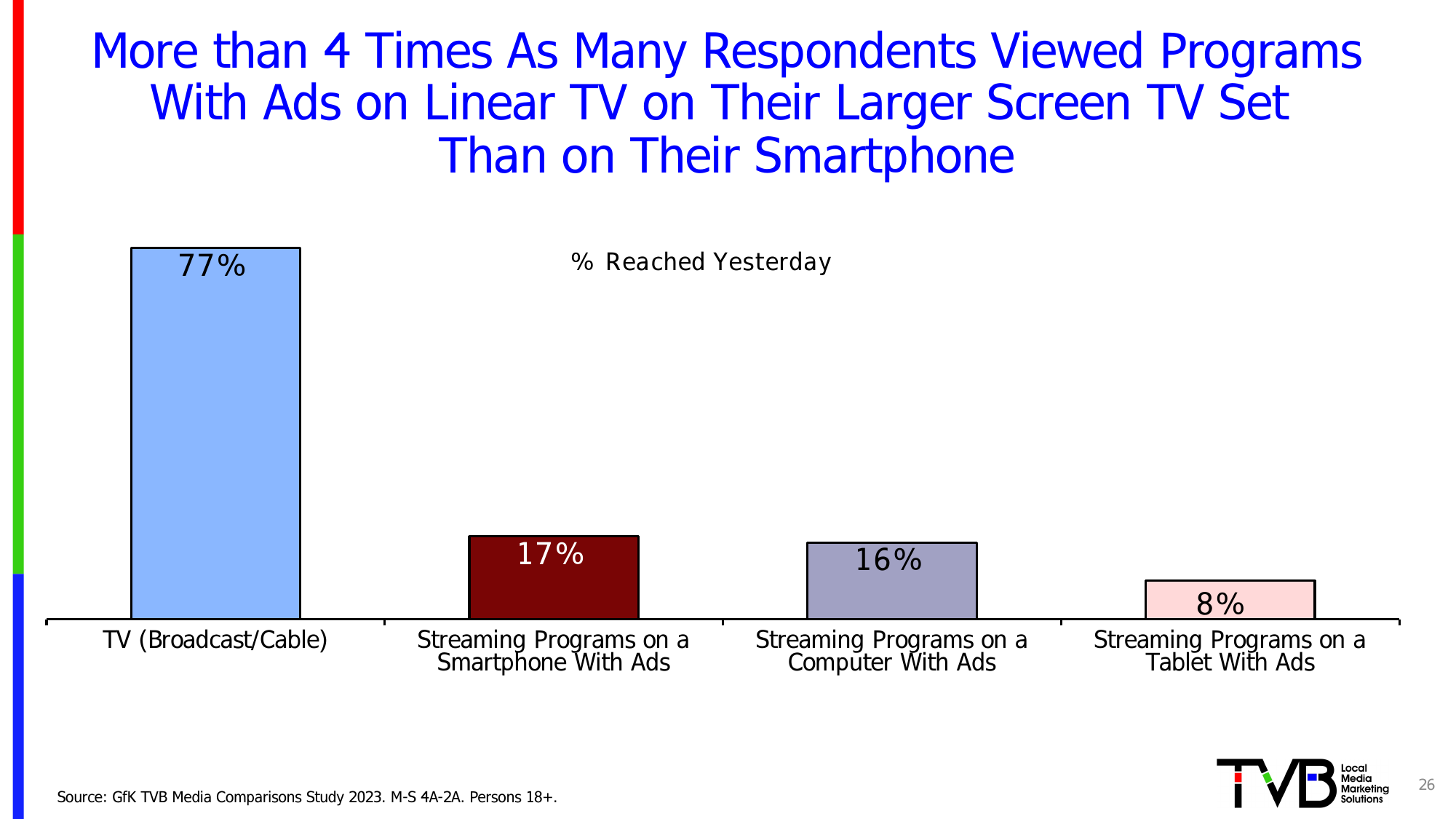

# More than 4 Times As Many Respondents Viewed Programs With Ads on Linear TV on Their Larger Screen TV Set Than on Their Smartphone

### Chart: % Reached Yesterday

| Category | Column2 |
|---|---|
| TV (Broadcast/Cable) | 0.765 |
| Streaming Programs on a Smartphone With Ads | 0.171 |
| Streaming Programs on a Computer With Ads | 0.158 |
| Streaming Programs on a Tablet With Ads | 0.079 |
26
Source: GfK TVB Media Comparisons Study 2023. M-S 4A-2A. Persons 18+.